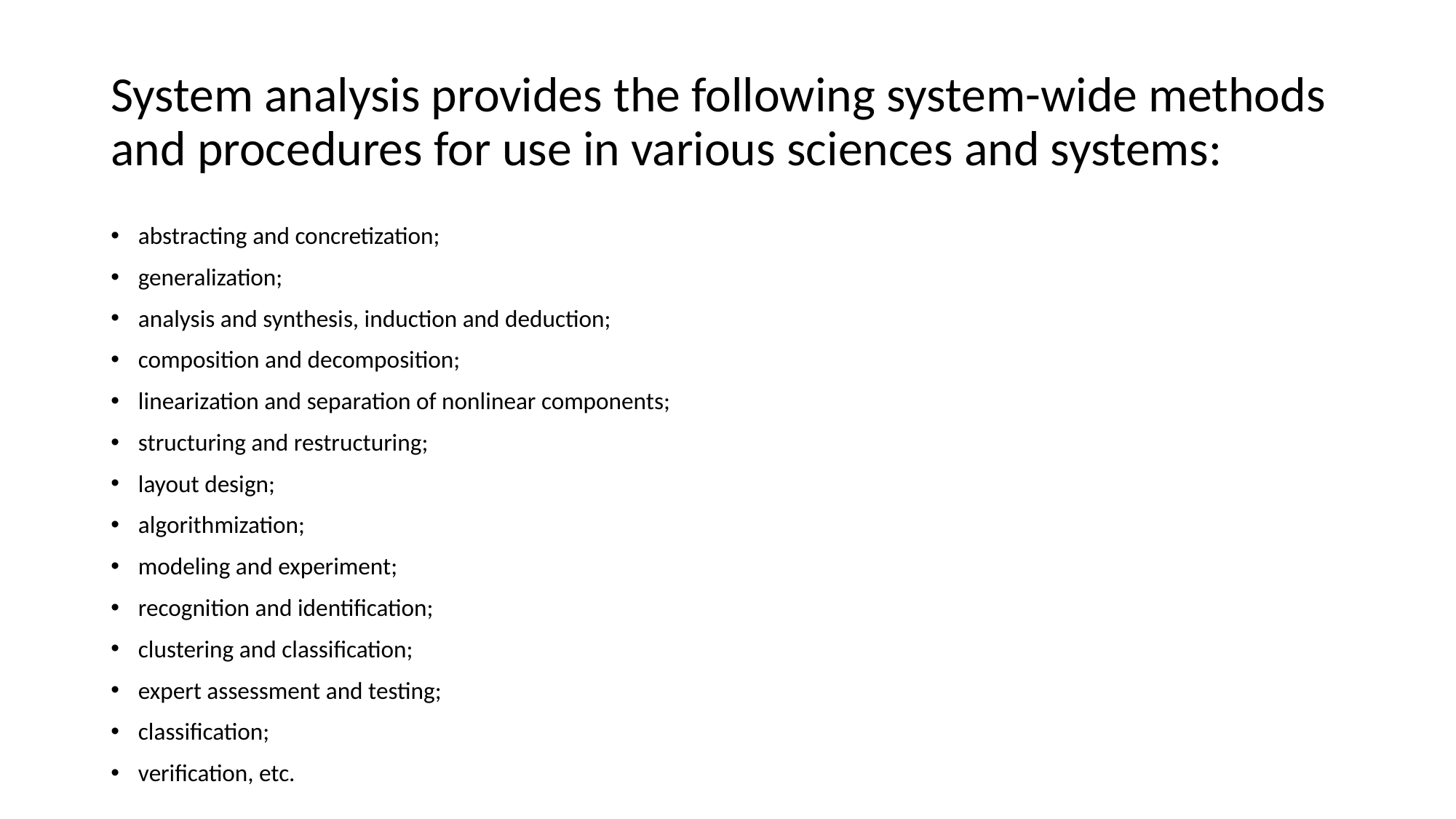

# System analysis provides the following system-wide methods and procedures for use in various sciences and systems:
abstracting and concretization;
generalization;
analysis and synthesis, induction and deduction;
composition and decomposition;
linearization and separation of nonlinear components;
structuring and restructuring;
layout design;
algorithmization;
modeling and experiment;
recognition and identification;
clustering and classification;
expert assessment and testing;
classification;
verification, etc.